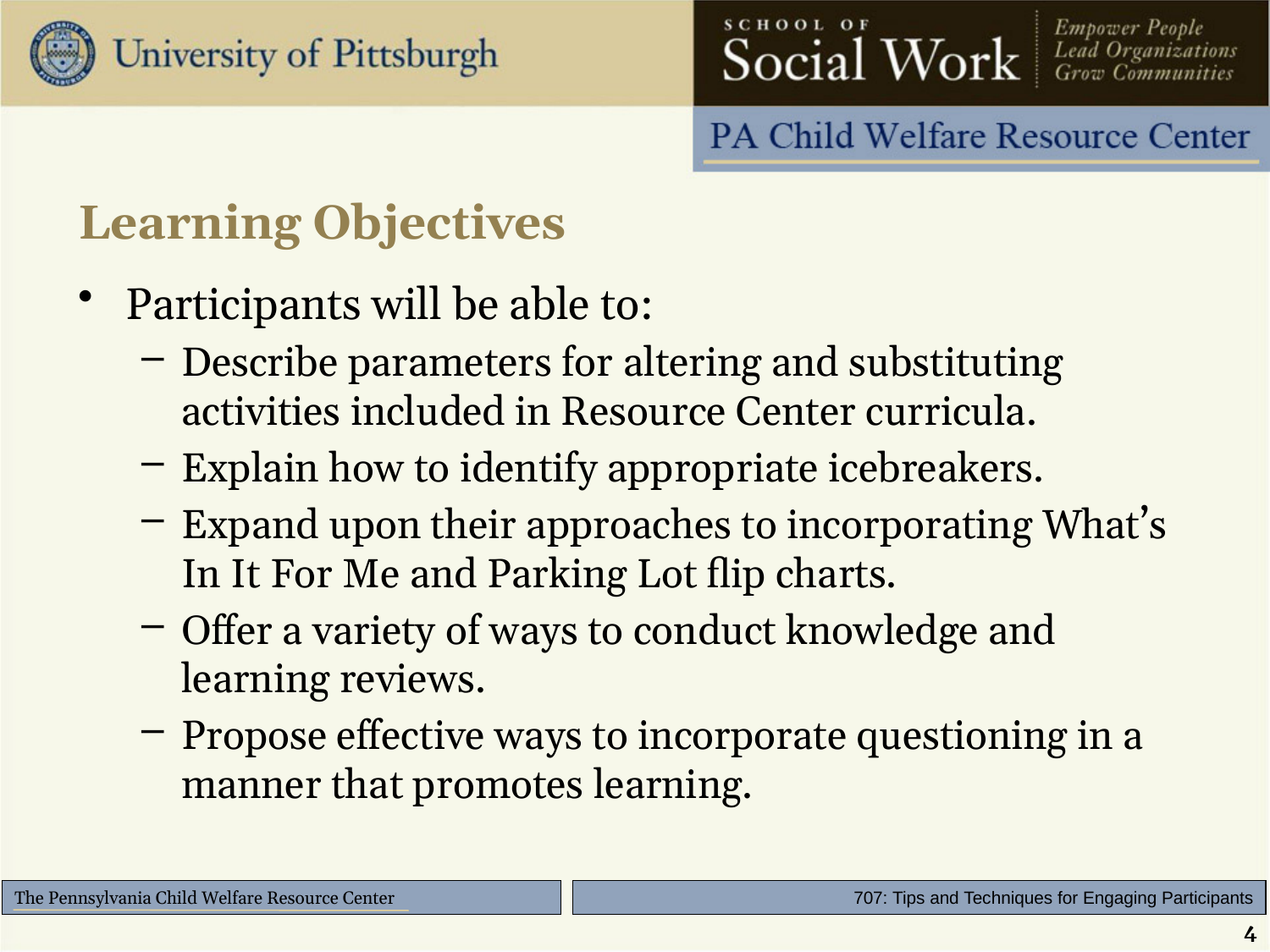

# Learning Objectives
Participants will be able to:
Describe parameters for altering and substituting activities included in Resource Center curricula.
Explain how to identify appropriate icebreakers.
Expand upon their approaches to incorporating What’s In It For Me and Parking Lot flip charts.
Offer a variety of ways to conduct knowledge and learning reviews.
Propose effective ways to incorporate questioning in a manner that promotes learning.

4